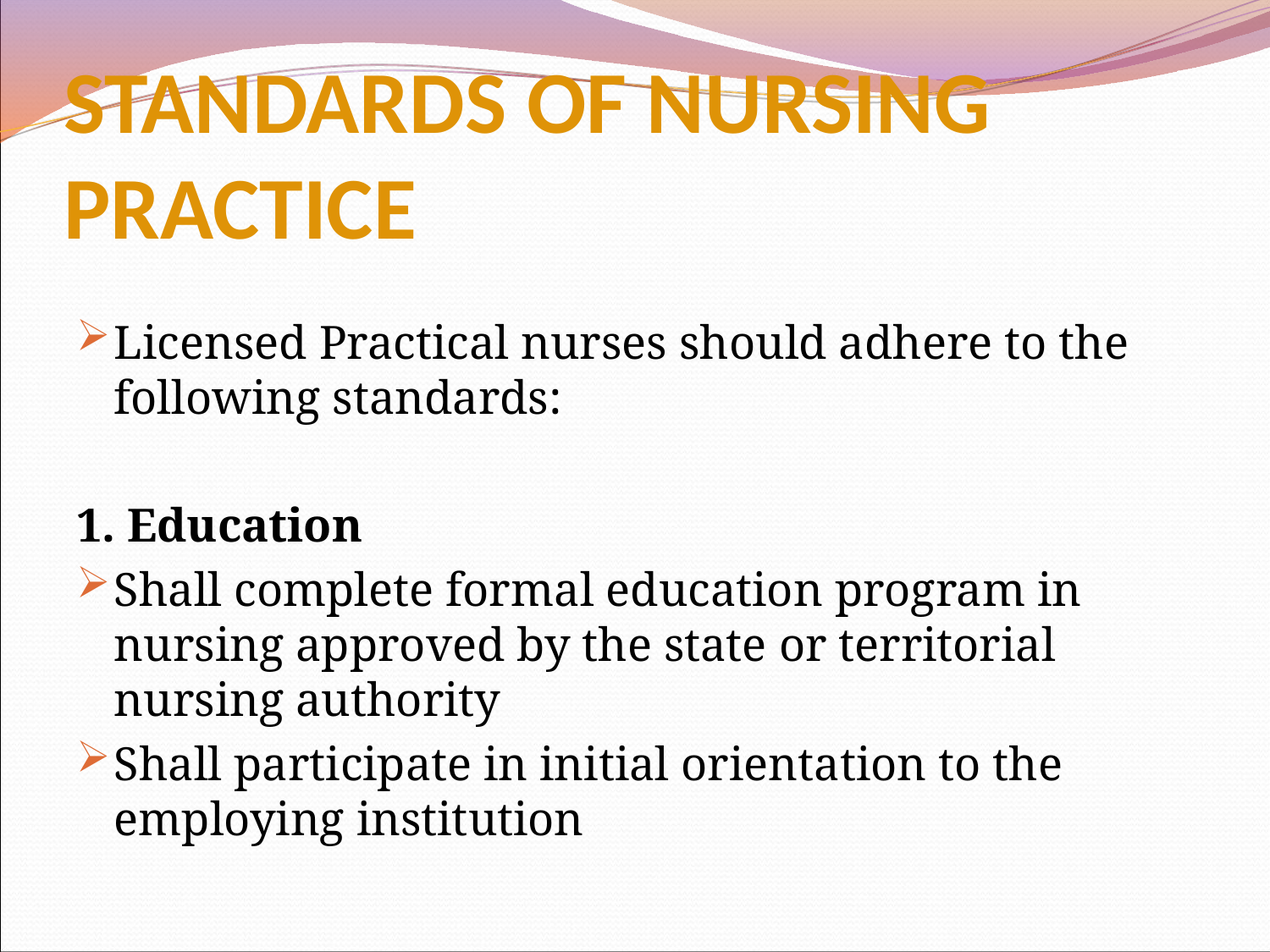

# STANDARDS OF NURSING PRACTICE
Licensed Practical nurses should adhere to the following standards:

1. Education
Shall complete formal education program in nursing approved by the state or territorial nursing authority
Shall participate in initial orientation to the employing institution